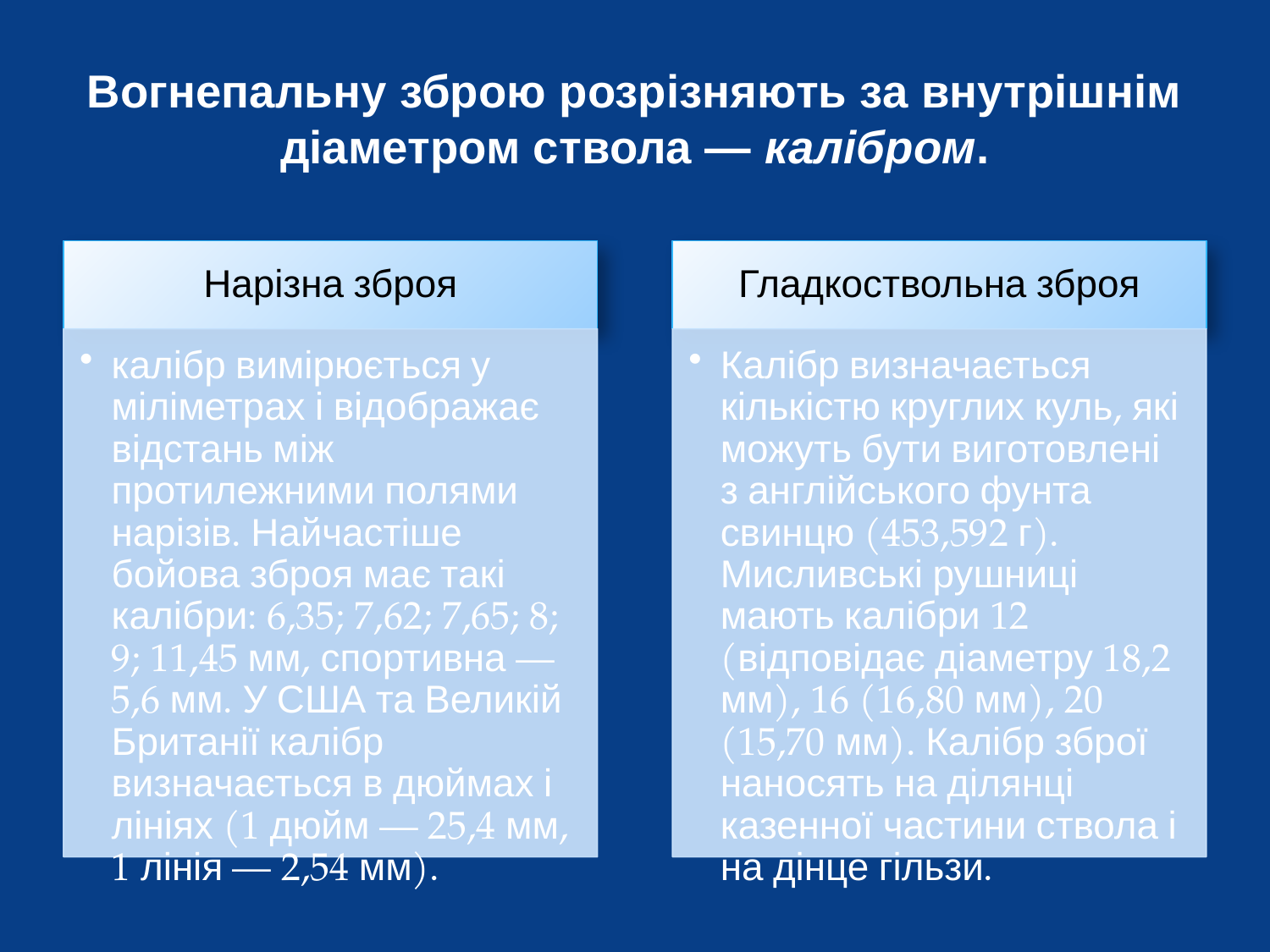

# Вогнепальну зброю розрізняють за внутрішнім діаметром ствола — калібром.
Нарізна зброя
калібр вимірюється у міліметрах і відображає відстань між протилежними полями нарізів. Найчастіше бойова зброя має такі калібри: 6,35; 7,62; 7,65; 8; 9; 11,45 мм, спортивна — 5,6 мм. У США та Великій Британії калібр визначається в дюймах і лініях (1 дюйм — 25,4 мм, 1 лінія — 2,54 мм).
Гладкоствольна зброя
Калібр визначається кількістю круглих куль, які можуть бути виготовлені з англійського фунта свинцю (453,592 г). Мисливські рушниці мають калібри 12 (відповідає діаметру 18,2 мм), 16 (16,80 мм), 20 (15,70 мм). Калібр зброї наносять на ділянці казенної частини ствола і на дінце гільзи.